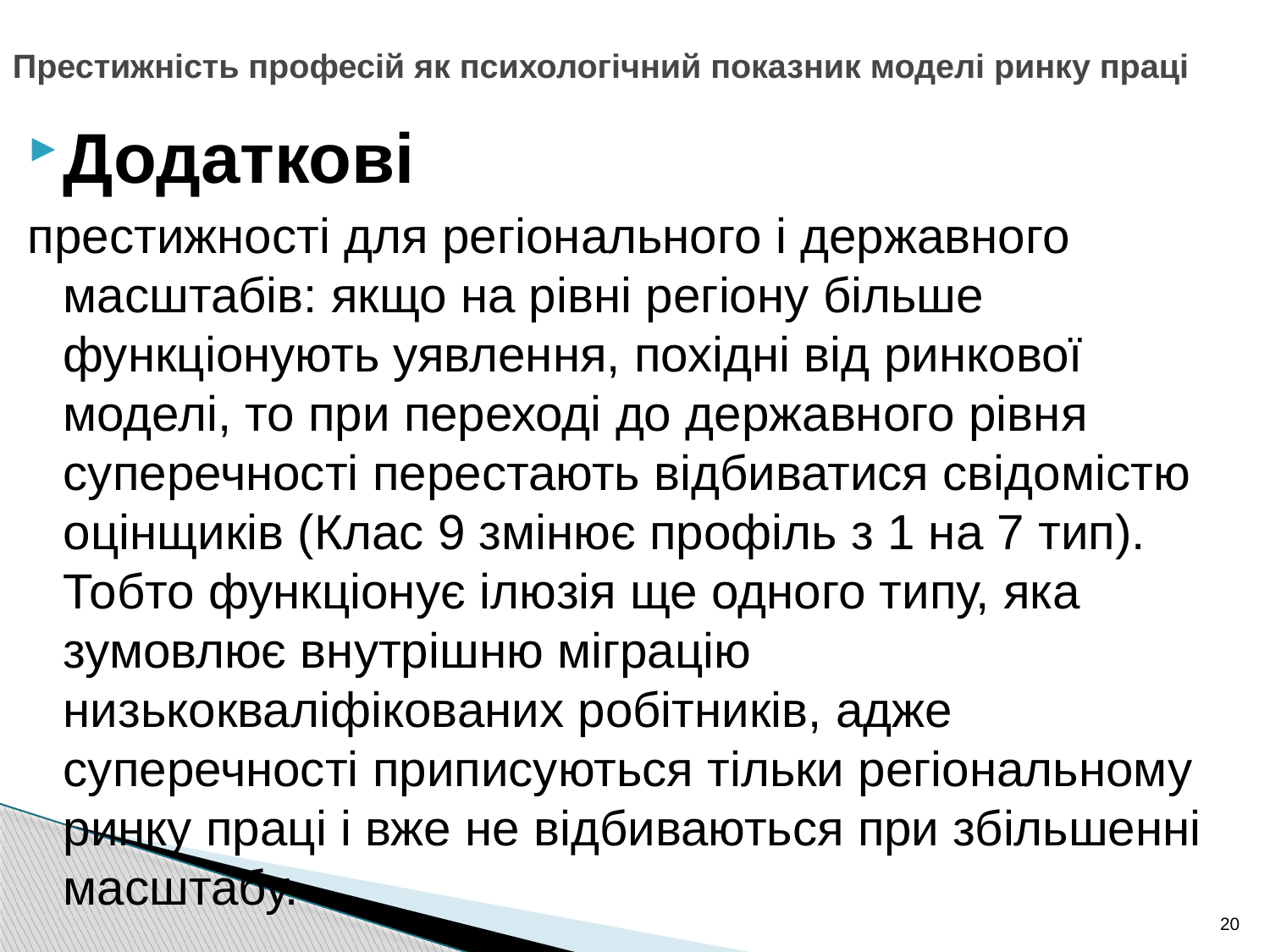

# Престижність професій як психологічний показник моделі ринку праці
Додаткові
престижності для регіонального і державного масштабів: якщо на рівні регіону більше функціонують уявлення, похідні від ринкової моделі, то при переході до державного рівня суперечності перестають відбиватися свідомістю оцінщиків (Клас 9 змінює профіль з 1 на 7 тип). Тобто функціонує ілюзія ще одного типу, яка зумовлює внутрішню міграцію низькокваліфікованих робітників, адже суперечності приписуються тільки регіональному ринку праці і вже не відбиваються при збільшенні масштабу.
20